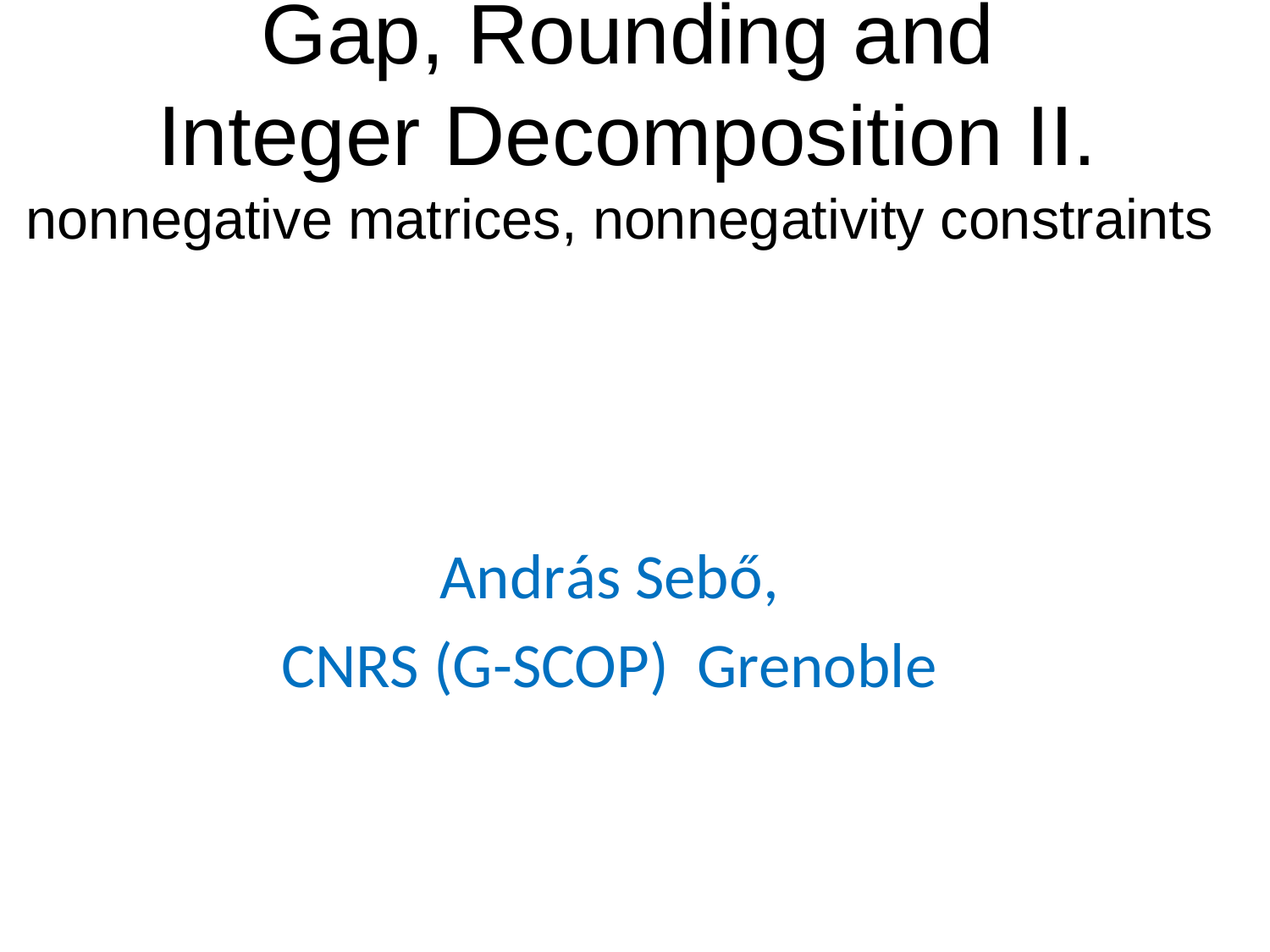

Gap, Rounding and
Integer Decomposition II.
nonnegative matrices, nonnegativity constraints

#
András Sebő,
CNRS (G-SCOP)  Grenoble